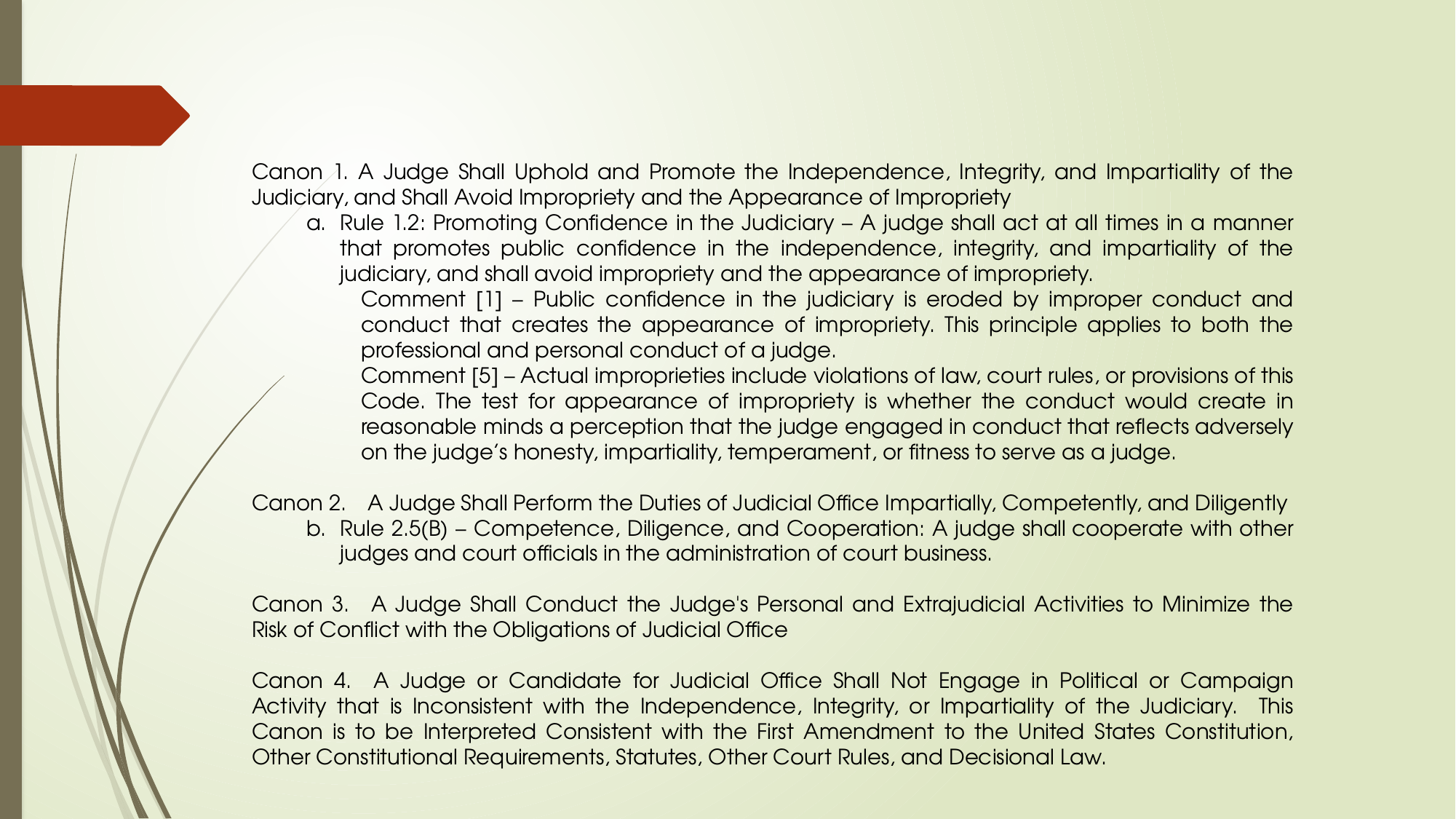

Canon 1. A Judge Shall Uphold and Promote the Independence, Integrity, and Impartiality of the Judiciary, and Shall Avoid Impropriety and the Appearance of Impropriety
Rule 1.2: Promoting Confidence in the Judiciary – A judge shall act at all times in a manner that promotes public confidence in the independence, integrity, and impartiality of the judiciary, and shall avoid impropriety and the appearance of impropriety.
Comment [1] – Public confidence in the judiciary is eroded by improper conduct and conduct that creates the appearance of impropriety. This principle applies to both the professional and personal conduct of a judge.
Comment [5] – Actual improprieties include violations of law, court rules, or provisions of this Code. The test for appearance of impropriety is whether the conduct would create in reasonable minds a perception that the judge engaged in conduct that reflects adversely on the judge’s honesty, impartiality, temperament, or fitness to serve as a judge.

Canon 2. A Judge Shall Perform the Duties of Judicial Office Impartially, Competently, and Diligently
Rule 2.5(B) – Competence, Diligence, and Cooperation: A judge shall cooperate with other judges and court officials in the administration of court business.

Canon 3. A Judge Shall Conduct the Judge's Personal and Extrajudicial Activities to Minimize the Risk of Conflict with the Obligations of Judicial Office

Canon 4. A Judge or Candidate for Judicial Office Shall Not Engage in Political or Campaign Activity that is Inconsistent with the Independence, Integrity, or Impartiality of the Judiciary.  This Canon is to be Interpreted Consistent with the First Amendment to the United States Constitution, Other Constitutional Requirements, Statutes, Other Court Rules, and Decisional Law.